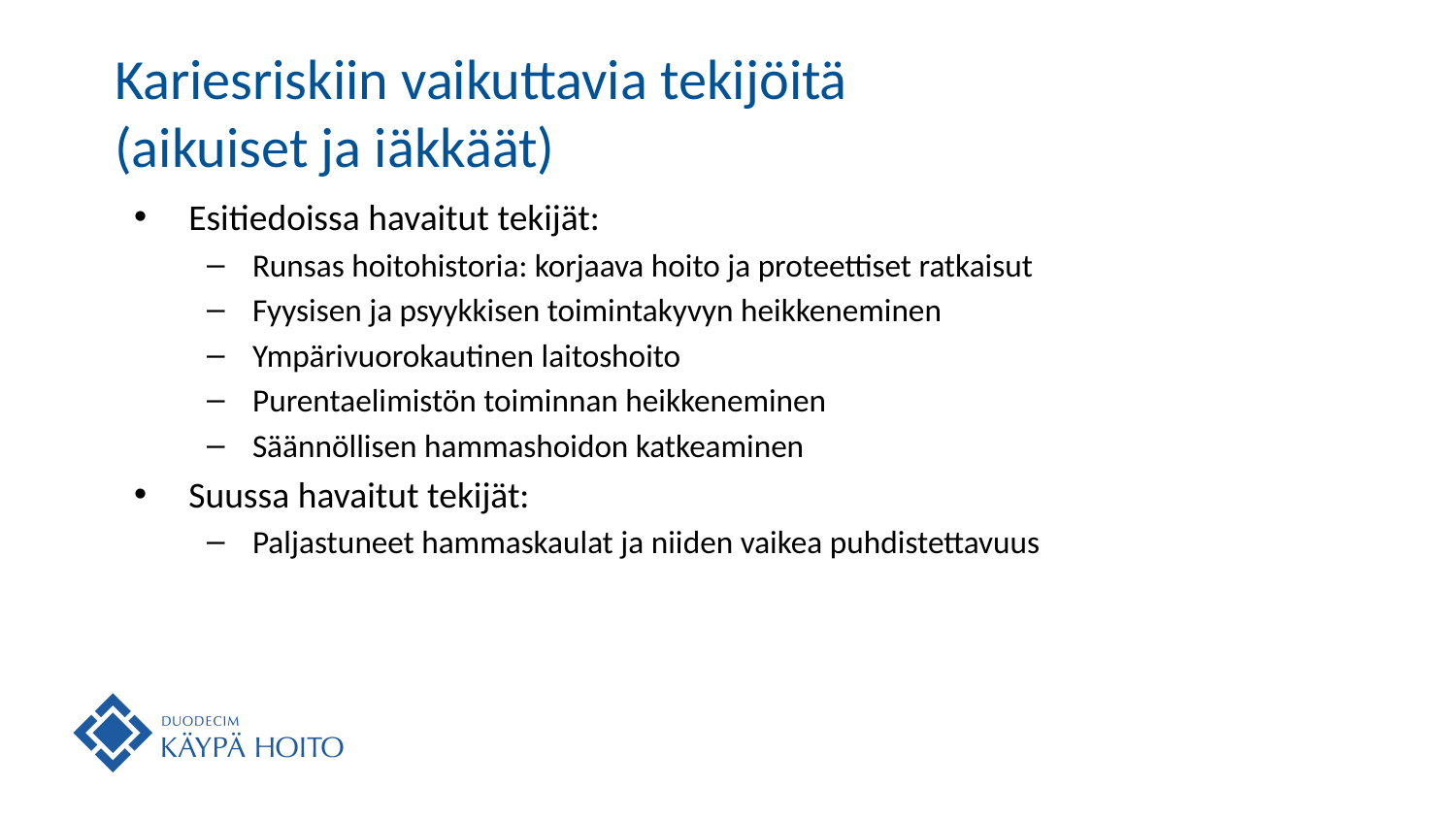

# Kariesriskiin vaikuttavia tekijöitä (aikuiset ja iäkkäät)
Esitiedoissa havaitut tekijät:
Runsas hoitohistoria: korjaava hoito ja proteettiset ratkaisut
Fyysisen ja psyykkisen toimintakyvyn heikkeneminen
Ympärivuorokautinen laitoshoito
Purentaelimistön toiminnan heikkeneminen
Säännöllisen hammashoidon katkeaminen
Suussa havaitut tekijät:
Paljastuneet hammaskaulat ja niiden vaikea puhdistettavuus